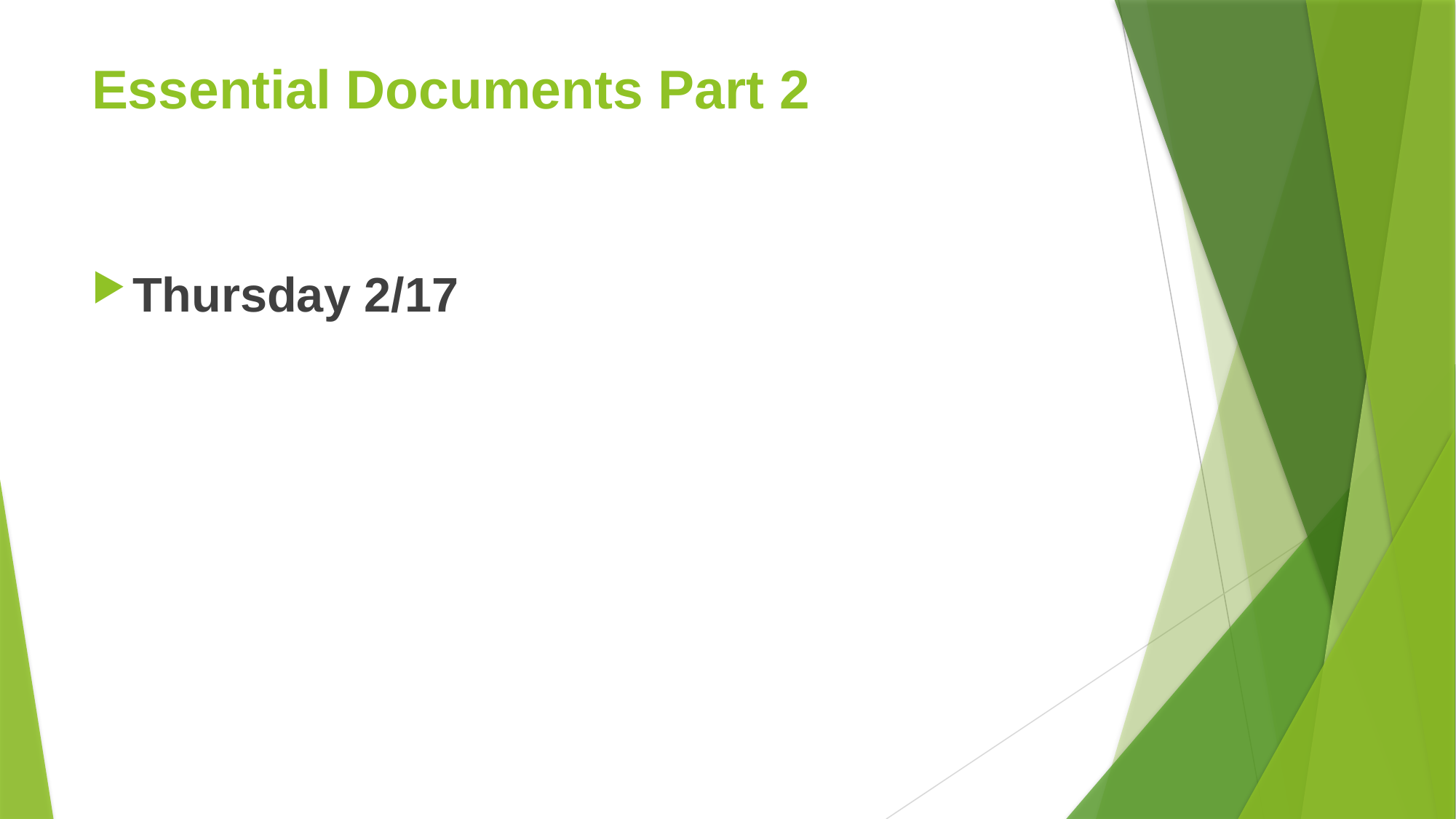

# Essential Documents Part 2
Thursday 2/17